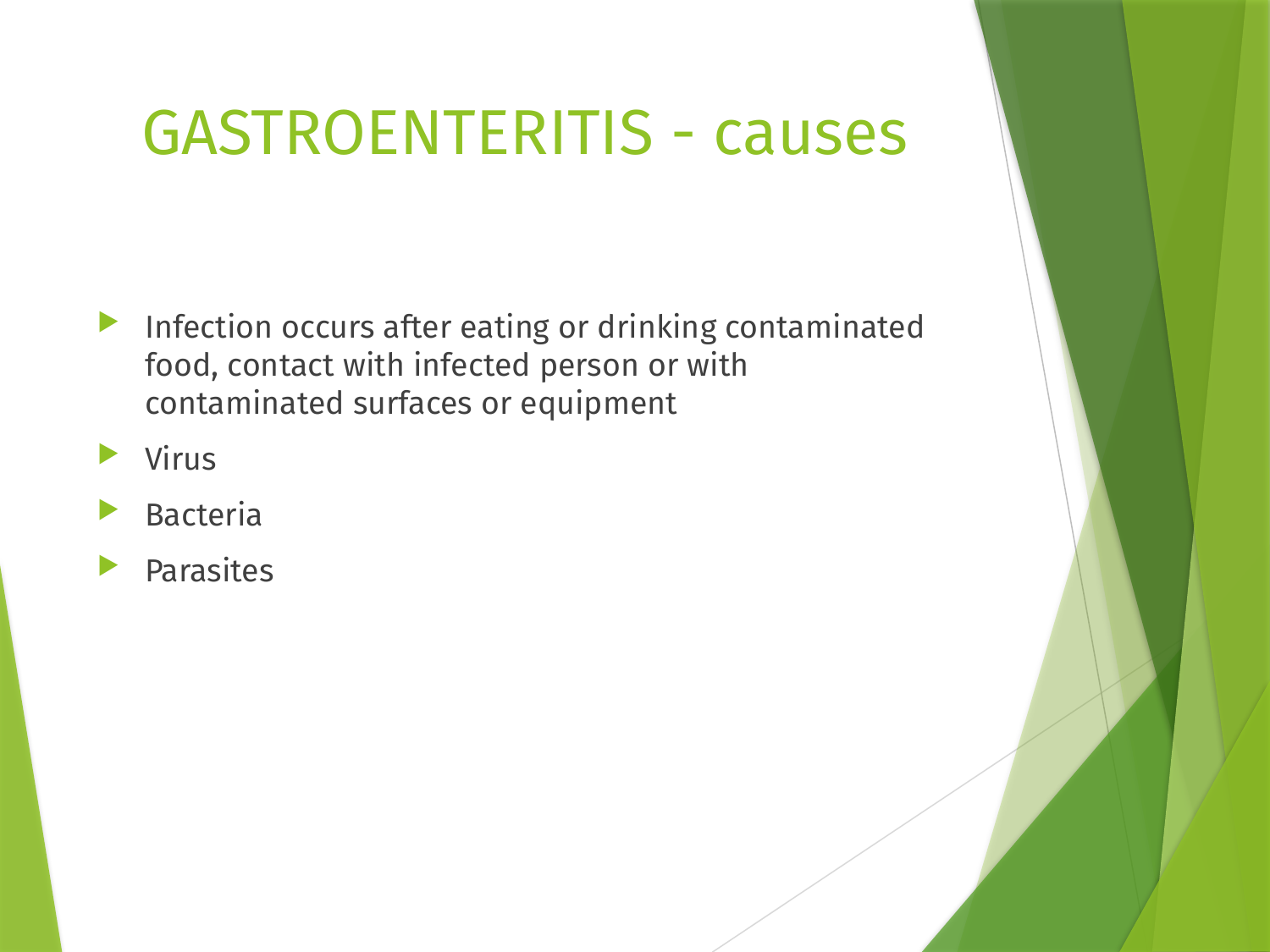

# GASTROENTERITIS - causes
Infection occurs after eating or drinking contaminated food, contact with infected person or with contaminated surfaces or equipment
Virus
Bacteria
Parasites